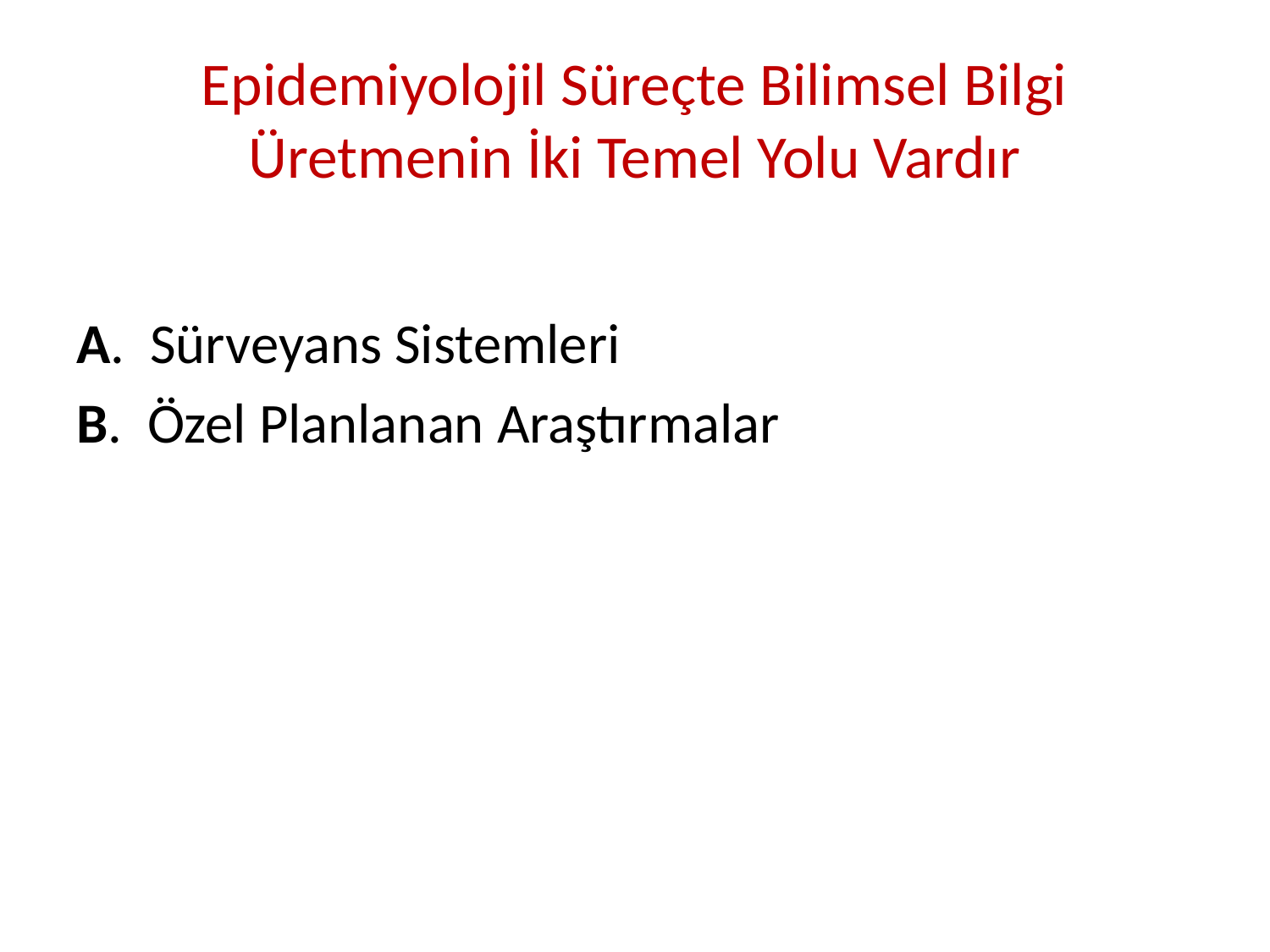

# Epidemiyolojil Süreçte Bilimsel Bilgi Üretmenin İki Temel Yolu Vardır

A.  Sürveyans Sistemleri
B.  Özel Planlanan Araştırmalar